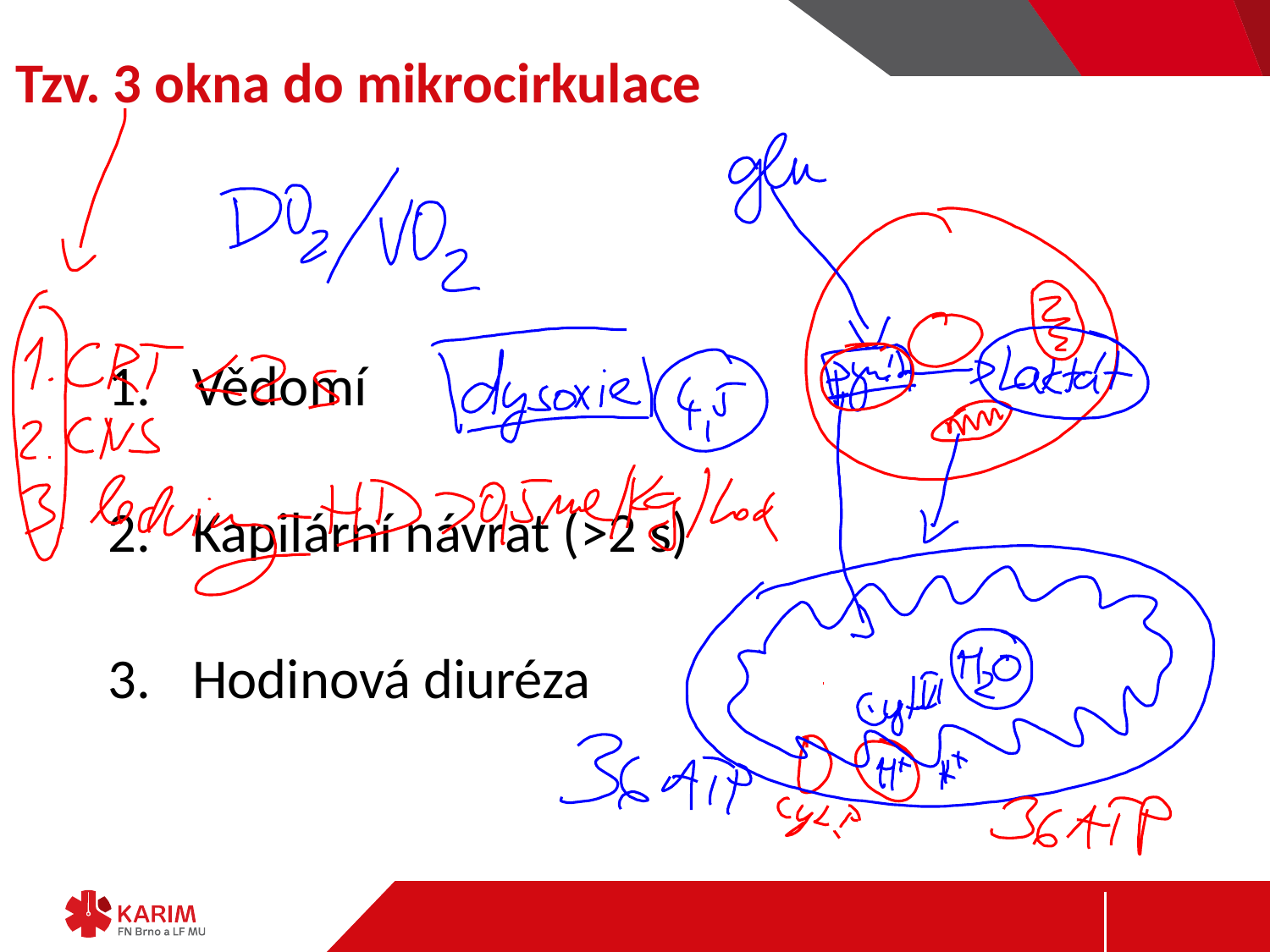

# Tzv. 3 okna do mikrocirkulace

Vědomí
Kapilární návrat (>2 s)
Hodinová diuréza